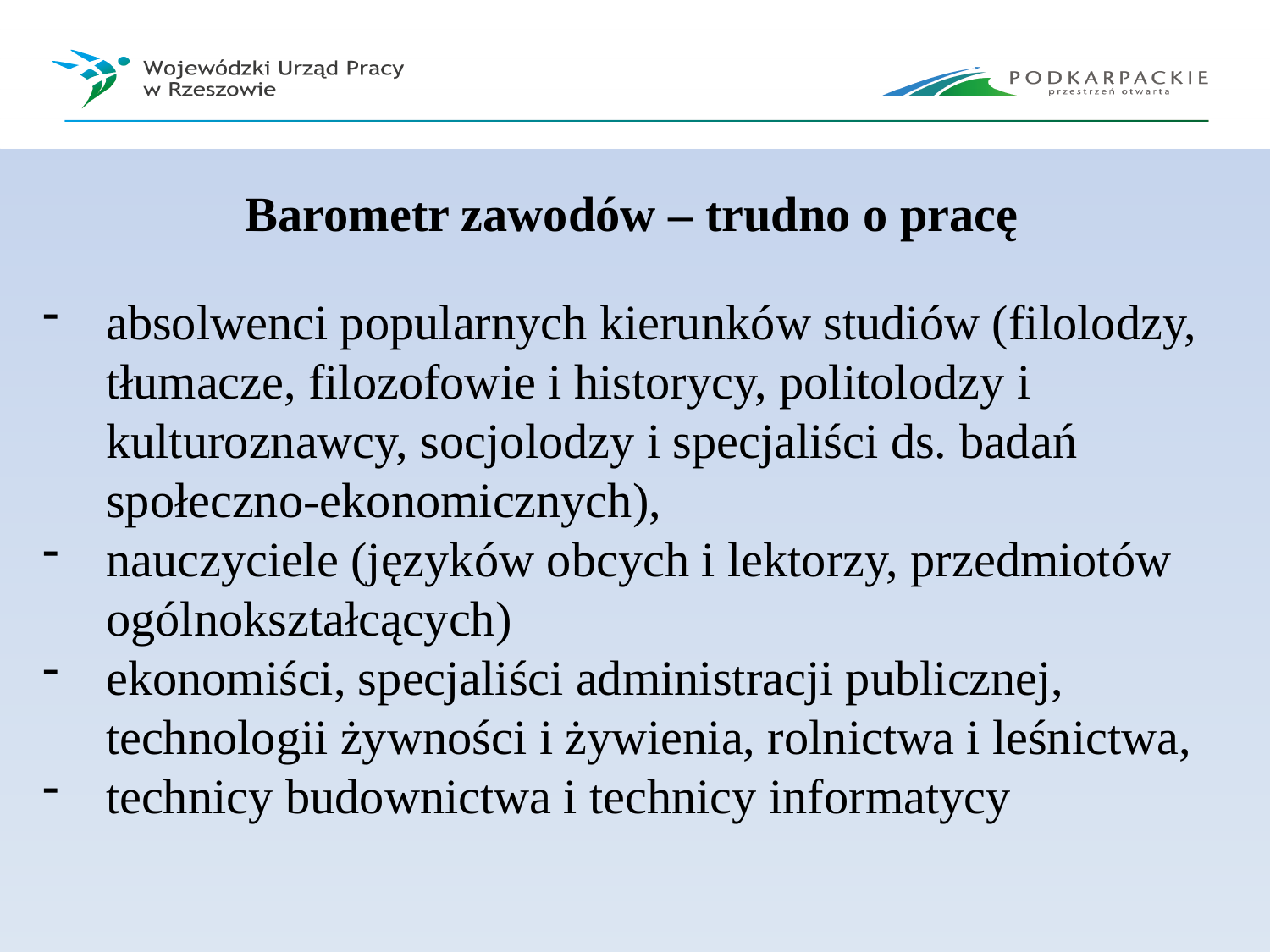

Barometr zawodów – trudno o pracę
absolwenci popularnych kierunków studiów (filolodzy, tłumacze, filozofowie i historycy, politolodzy i kulturoznawcy, socjolodzy i specjaliści ds. badań społeczno-ekonomicznych),
nauczyciele (języków obcych i lektorzy, przedmiotów ogólnokształcących)
ekonomiści, specjaliści administracji publicznej, technologii żywności i żywienia, rolnictwa i leśnictwa,
technicy budownictwa i technicy informatycy